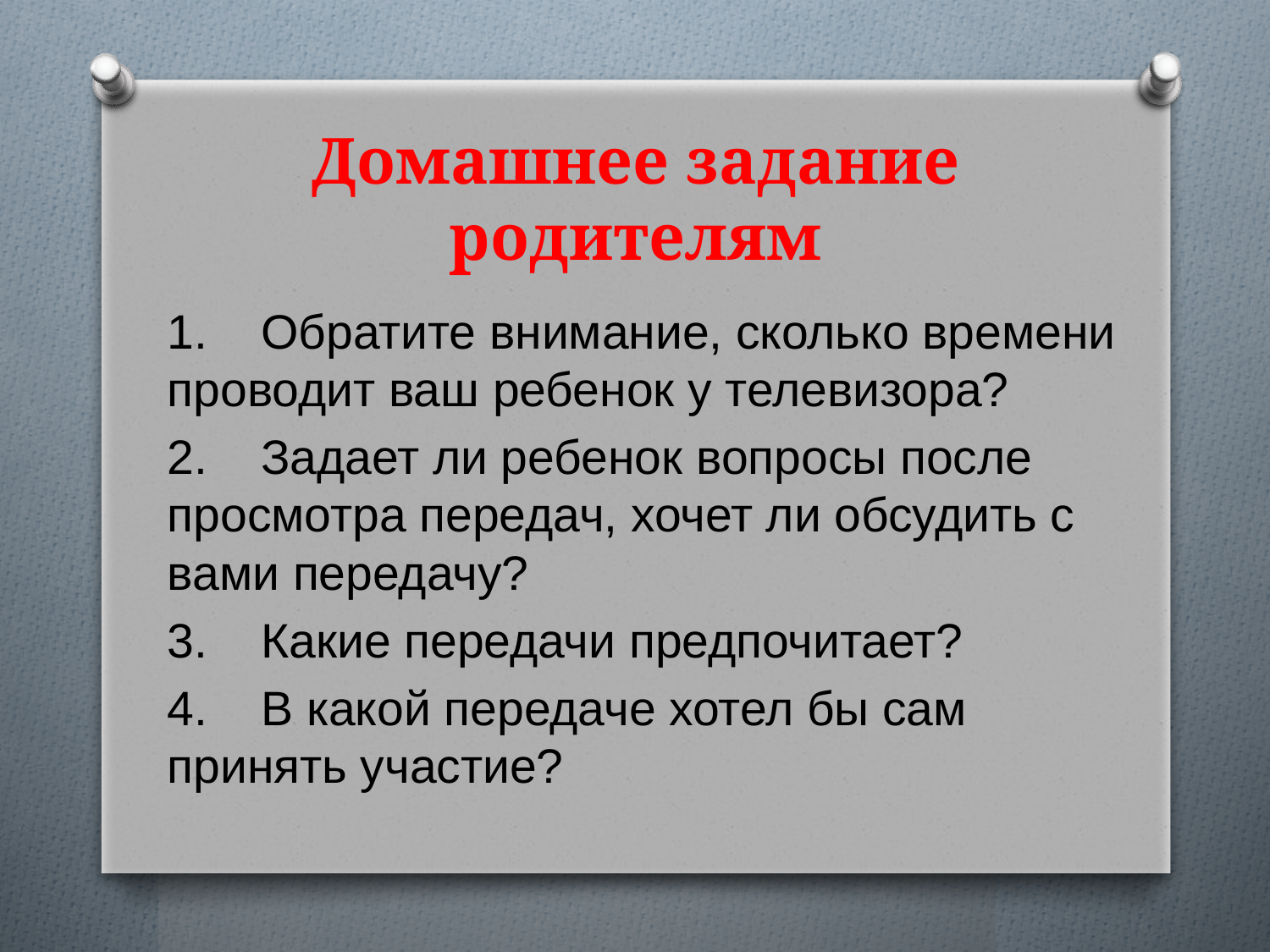

# Домашнее задание родителям
1.    Обратите внимание, сколько времени проводит ваш ребенок у те­левизора?
2.    Задает ли ребенок вопросы после просмотра передач, хочет ли обсудить с вами передачу?
3.    Какие передачи предпочитает?
4.    В какой передаче хотел бы сам принять участие?